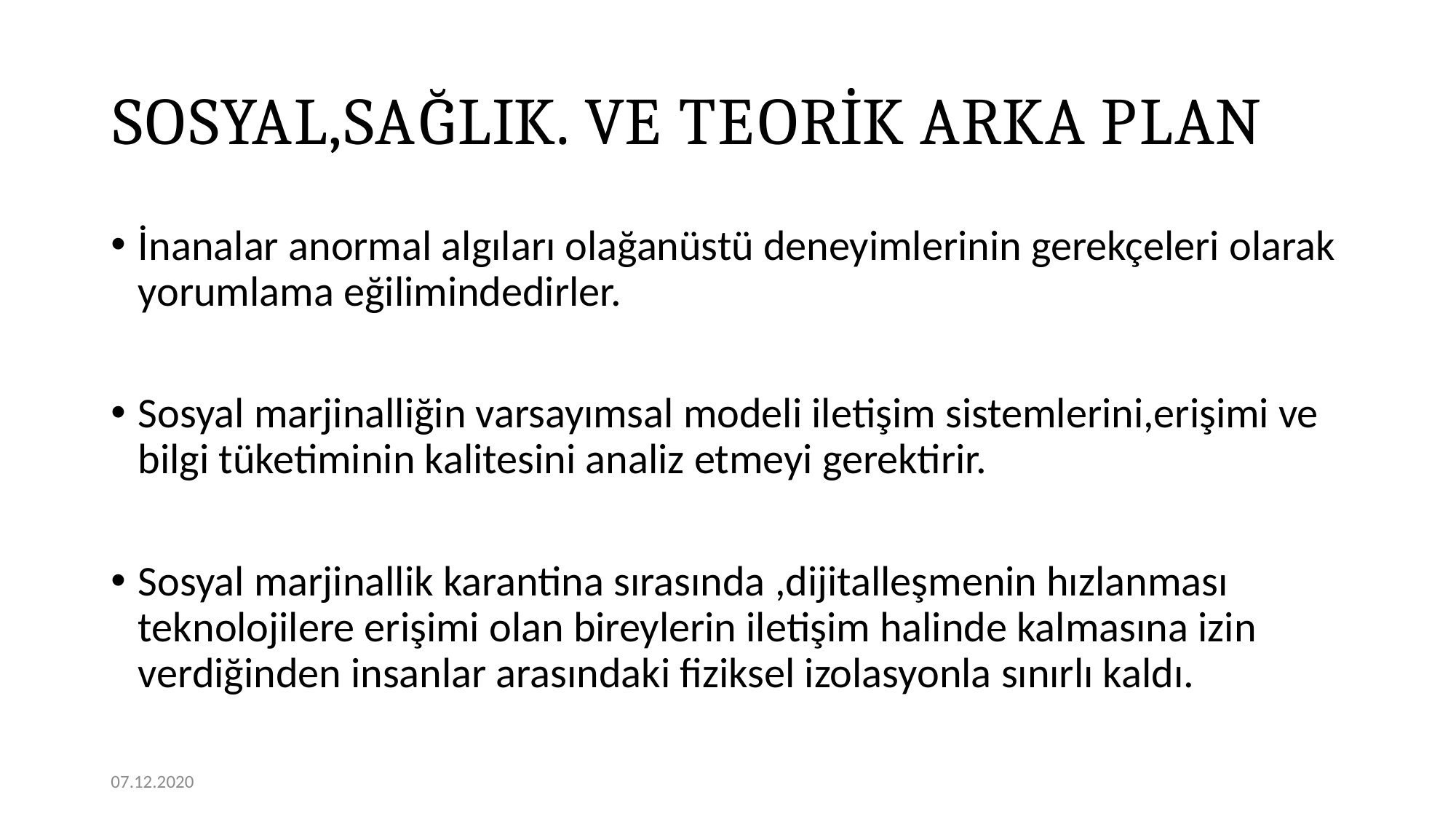

# SOSYAL,SAĞLIK. VE TEORİK ARKA PLAN
İnanalar anormal algıları olağanüstü deneyimlerinin gerekçeleri olarak yorumlama eğilimindedirler.

Sosyal marjinalliğin varsayımsal modeli iletişim sistemlerini,erişimi ve bilgi tüketiminin kalitesini analiz etmeyi gerektirir.

Sosyal marjinallik karantina sırasında ,dijitalleşmenin hızlanması teknolojilere erişimi olan bireylerin iletişim halinde kalmasına izin verdiğinden insanlar arasındaki fiziksel izolasyonla sınırlı kaldı.
07.12.2020